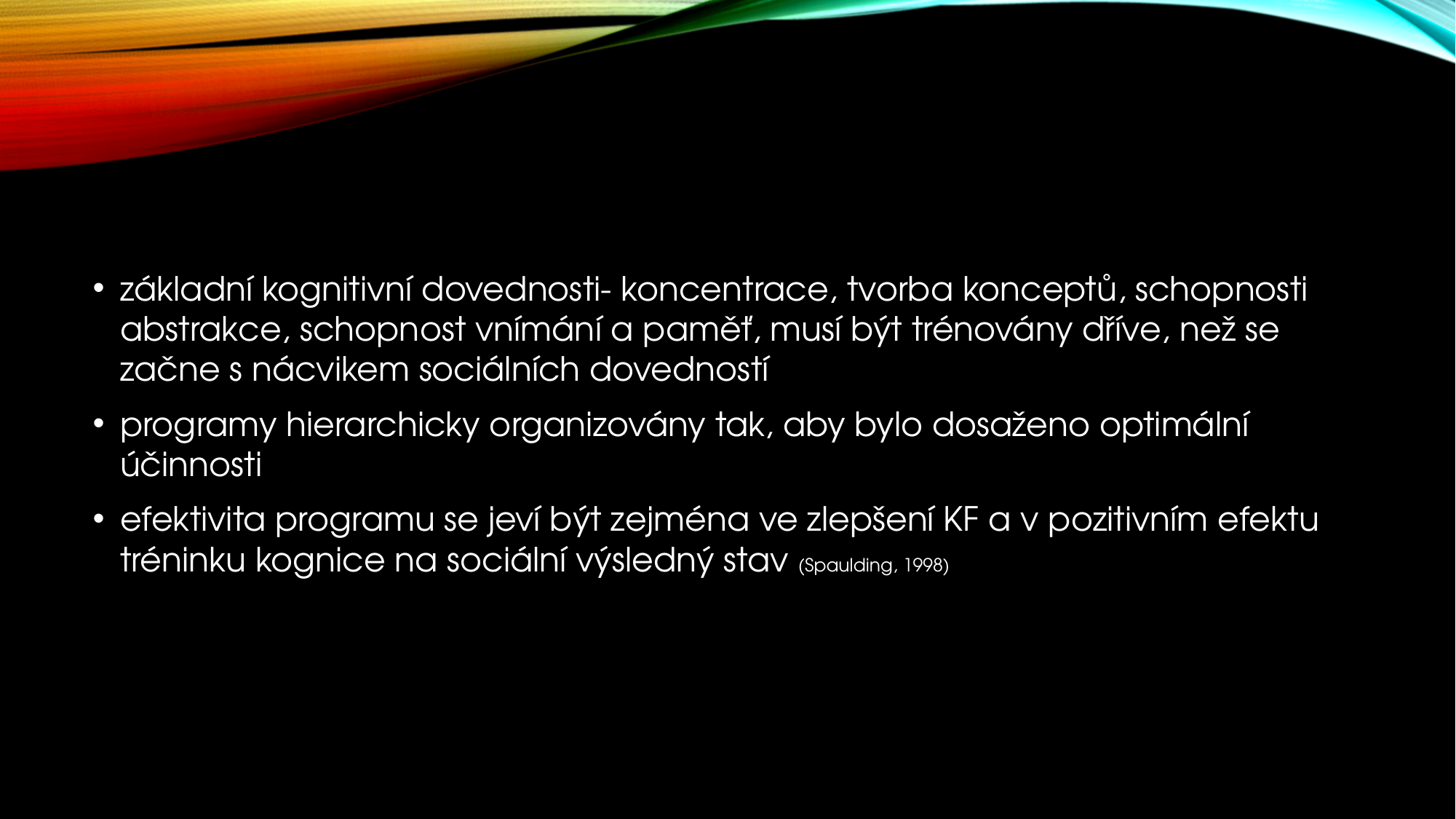

#
základní kognitivní dovednosti- koncentrace, tvorba konceptů, schopnosti abstrakce, schopnost vnímání a paměť, musí být trénovány dříve, než se začne s nácvikem sociálních dovedností
programy hierarchicky organizovány tak, aby bylo dosaženo optimální účinnosti
efektivita programu se jeví být zejména ve zlepšení KF a v pozitivním efektu tréninku kognice na sociální výsledný stav (Spaulding, 1998)